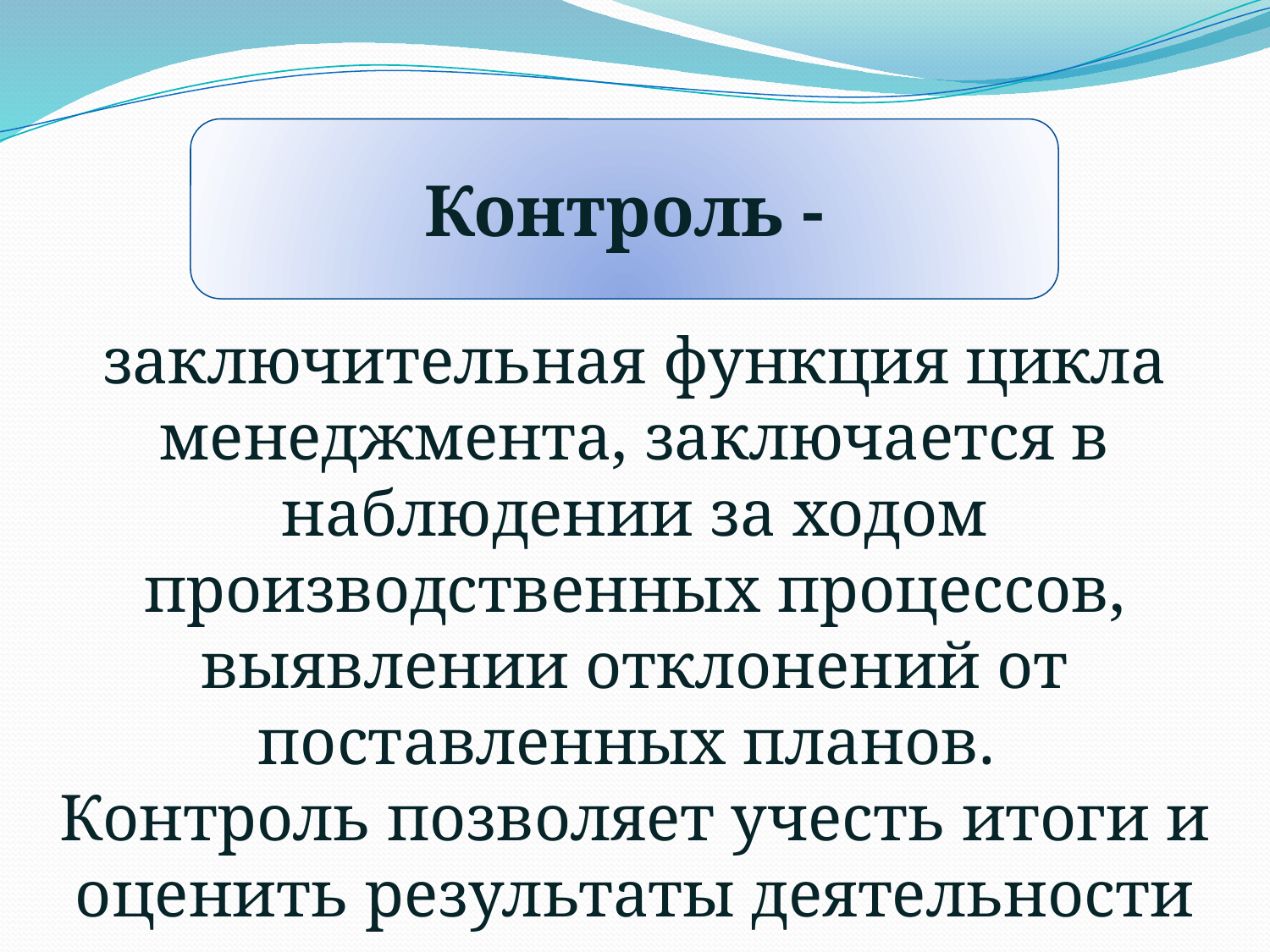

Контроль -
заключительная функция цикла менеджмента, заключается в наблюдении за ходом производственных процессов, выявлении отклонений от поставленных планов.
Контроль позволяет учесть итоги и оценить результаты деятельности предприятия.